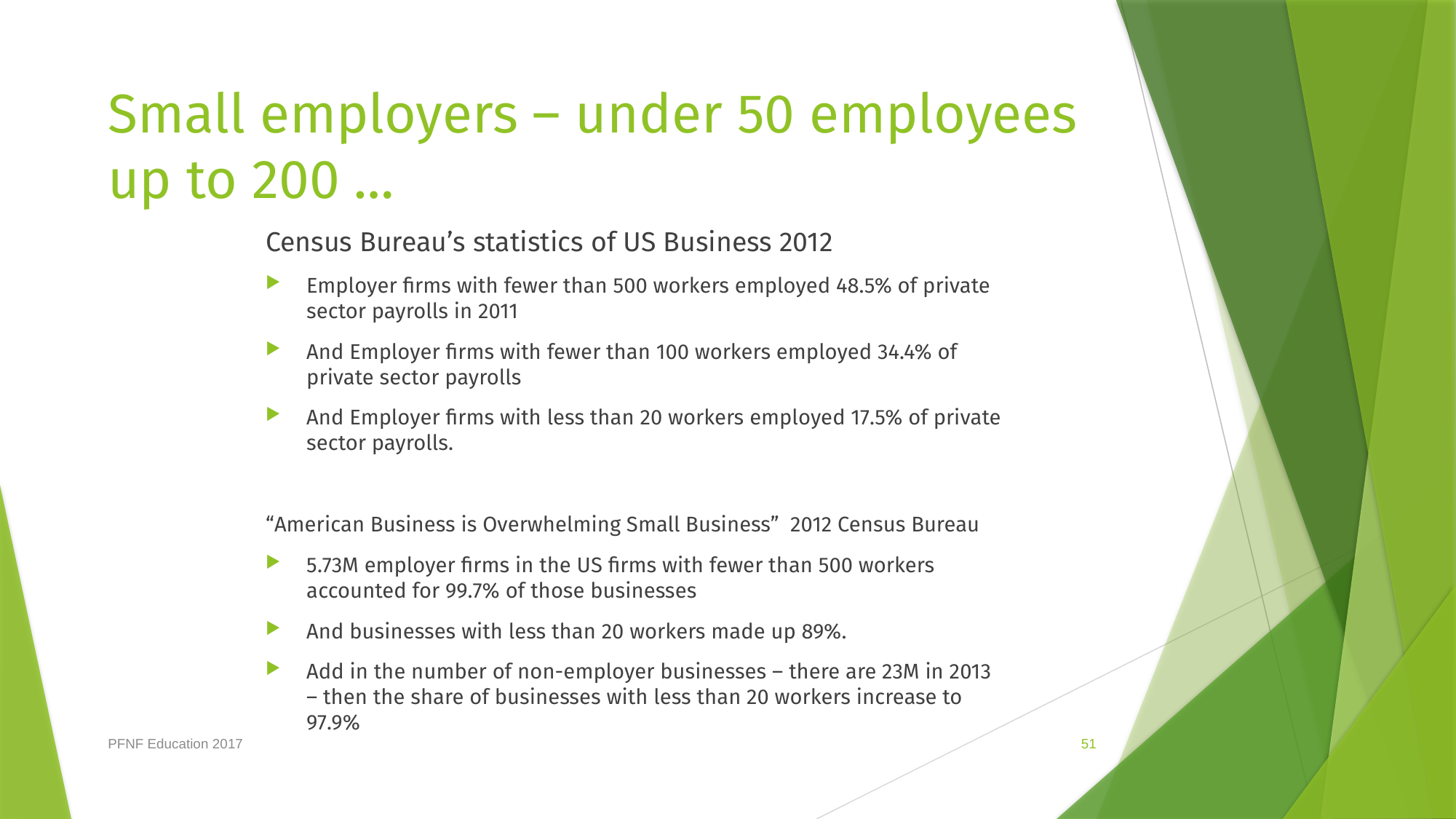

# Small employers – under 50 employees up to 200 …
Census Bureau’s statistics of US Business 2012
Employer firms with fewer than 500 workers employed 48.5% of private sector payrolls in 2011
And Employer firms with fewer than 100 workers employed 34.4% of private sector payrolls
And Employer firms with less than 20 workers employed 17.5% of private sector payrolls.

“American Business is Overwhelming Small Business”  2012 Census Bureau
5.73M employer firms in the US firms with fewer than 500 workers accounted for 99.7% of those businesses
And businesses with less than 20 workers made up 89%.
Add in the number of non-employer businesses – there are 23M in 2013 – then the share of businesses with less than 20 workers increase to 97.9%
PFNF Education 2017
51